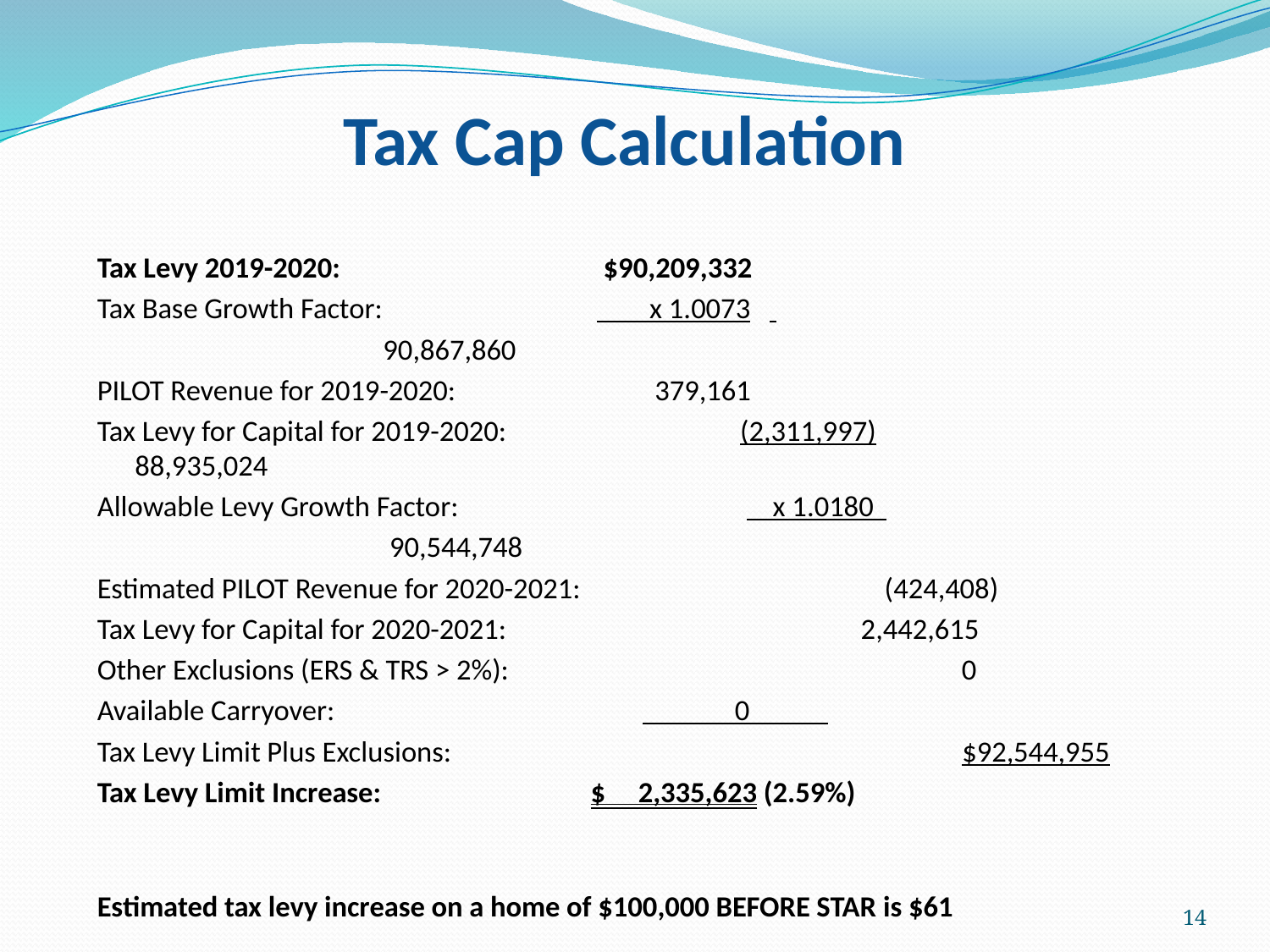

# Tax Cap Calculation
Tax Levy 2019-2020:	 			                  $90,209,332
Tax Base Growth Factor:			                         x 1.0073
					 	                    90,867,860
PILOT Revenue for 2019-2020:			          	        379,161
Tax Levy for Capital for 2019-2020:		                     (2,311,997)						                     88,935,024
Allowable Levy Growth Factor:		    	                          x 1.0180
					 	                     90,544,748
Estimated PILOT Revenue for 2020-2021:	                                           (424,408)
Tax Levy for Capital for 2020-2021:                                                      2,442,615
Other Exclusions (ERS & TRS > 2%):                                                                     0
Available Carryover:			 	                                      0
Tax Levy Limit Plus Exclusions:	                  	                                     $92,544,955
Tax Levy Limit Increase:			                $     2,335,623 (2.59%)

Estimated tax levy increase on a home of $100,000 BEFORE STAR is $61
14